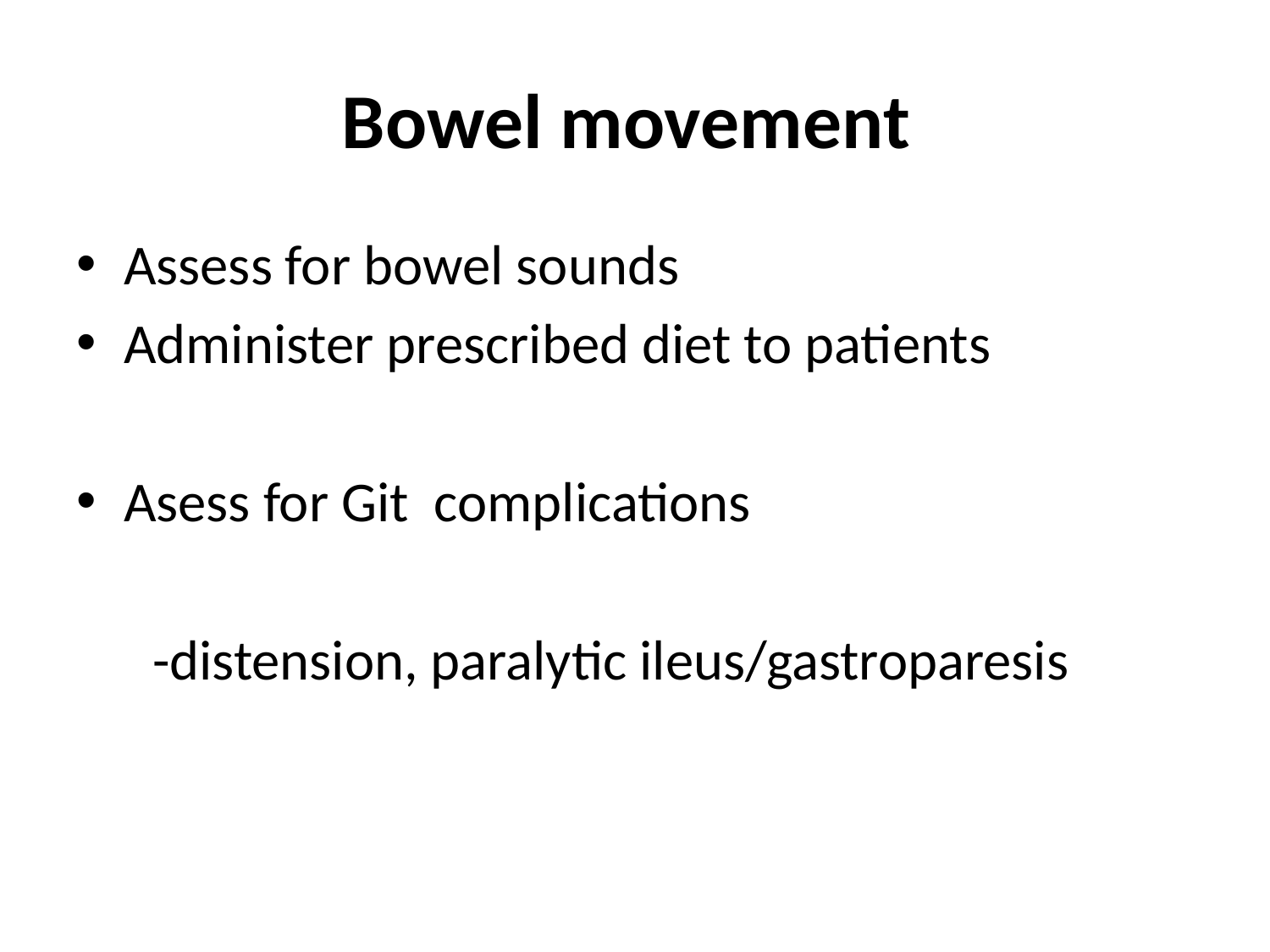

# Bowel movement
Assess for bowel sounds
Administer prescribed diet to patients

Asess for Git  complications

      -distension, paralytic ileus/gastroparesis